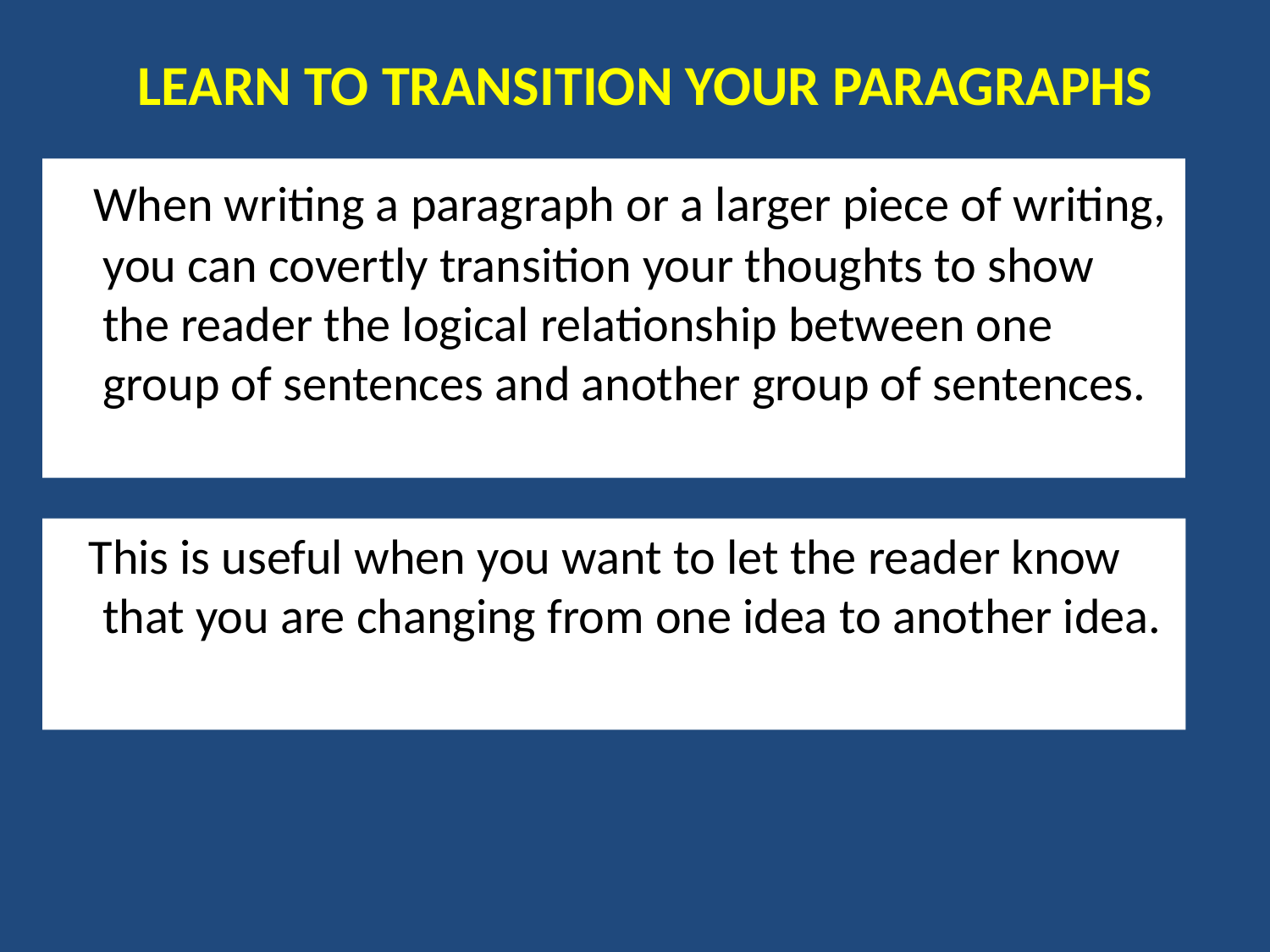

# LEARN TO TRANSITION YOUR PARAGRAPHS
   When writing a paragraph or a larger piece of writing, you can covertly transition your thoughts to show the reader the logical relationship between one group of sentences and another group of sentences.
   This is useful when you want to let the reader know that you are changing from one idea to another idea.